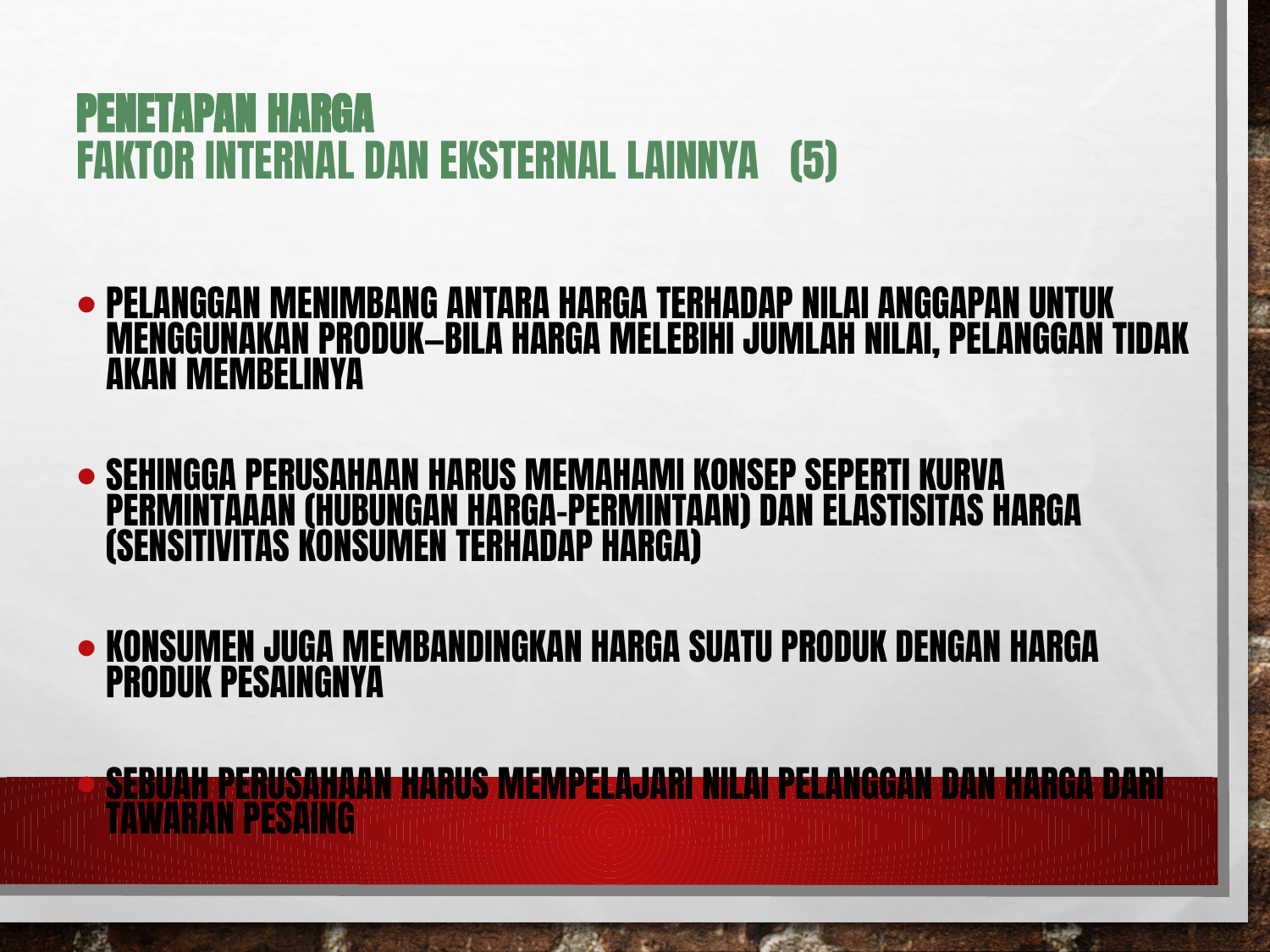

# Penetapan Harga Faktor Internal dan Eksternal Lainnya   (5)

Pelanggan menimbang antara harga terhadap nilai anggapan untuk menggunakan produk—bila harga melebihi jumlah nilai, pelanggan tidak akan membelinya

Sehingga perusahaan harus memahami konsep seperti kurva permintaaan (hubungan harga-permintaan) dan elastisitas harga (sensitivitas konsumen terhadap harga)

Konsumen juga membandingkan harga suatu produk dengan harga produk pesaingnya

Sebuah perusahaan harus mempelajari nilai pelanggan dan harga dari tawaran pesaing